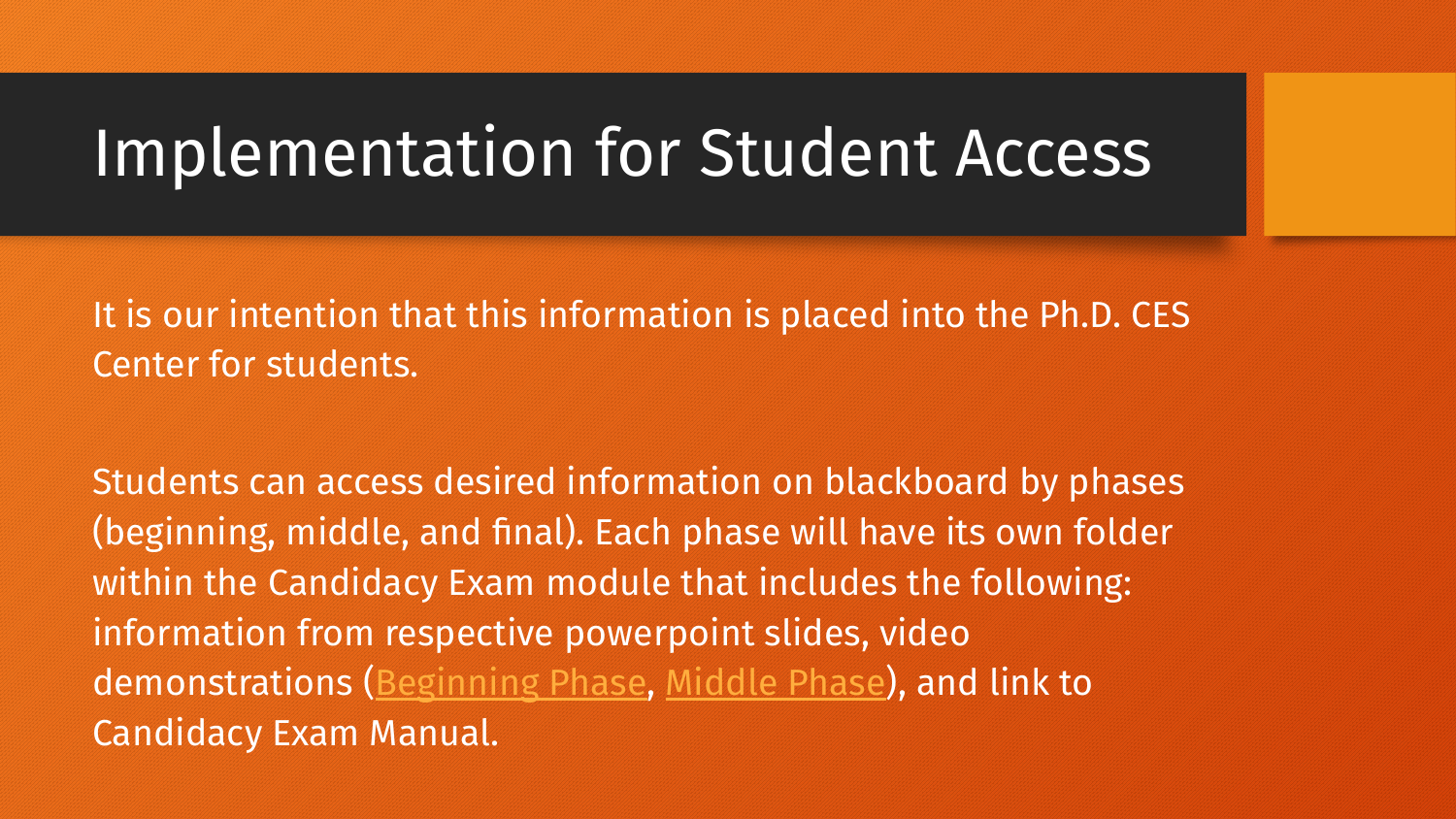

# Implementation for Student Access
It is our intention that this information is placed into the Ph.D. CES Center for students.

Students can access desired information on blackboard by phases (beginning, middle, and final). Each phase will have its own folder within the Candidacy Exam module that includes the following: information from respective powerpoint slides, video demonstrations (Beginning Phase, Middle Phase), and link to Candidacy Exam Manual.